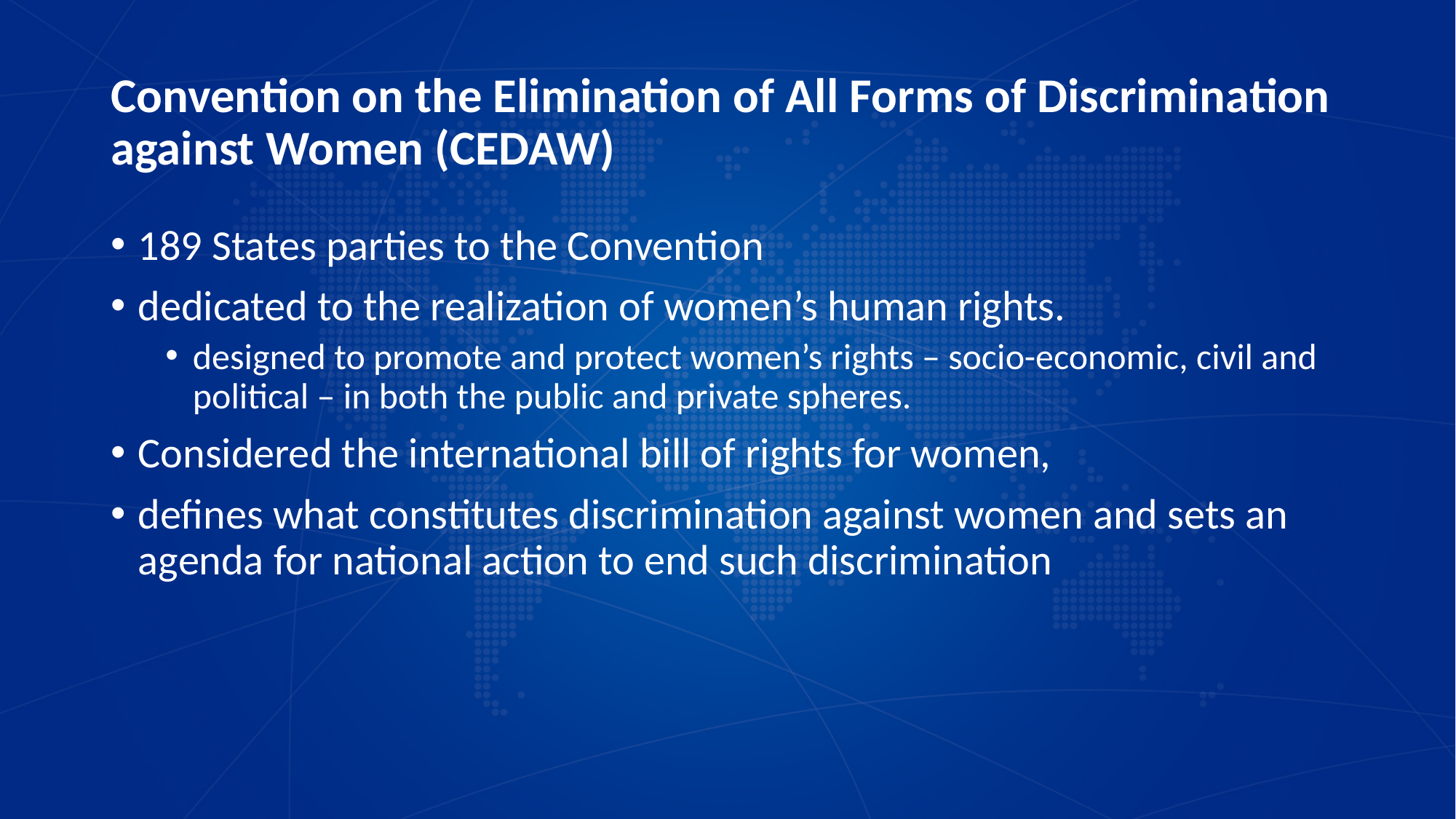

# Convention on the Elimination of All Forms of Discrimination against Women (CEDAW)
189 States parties to the Convention
dedicated to the realization of women’s human rights.
designed to promote and protect women’s rights – socio-economic, civil and political – in both the public and private spheres.
Considered the international bill of rights for women,
defines what constitutes discrimination against women and sets an agenda for national action to end such discrimination